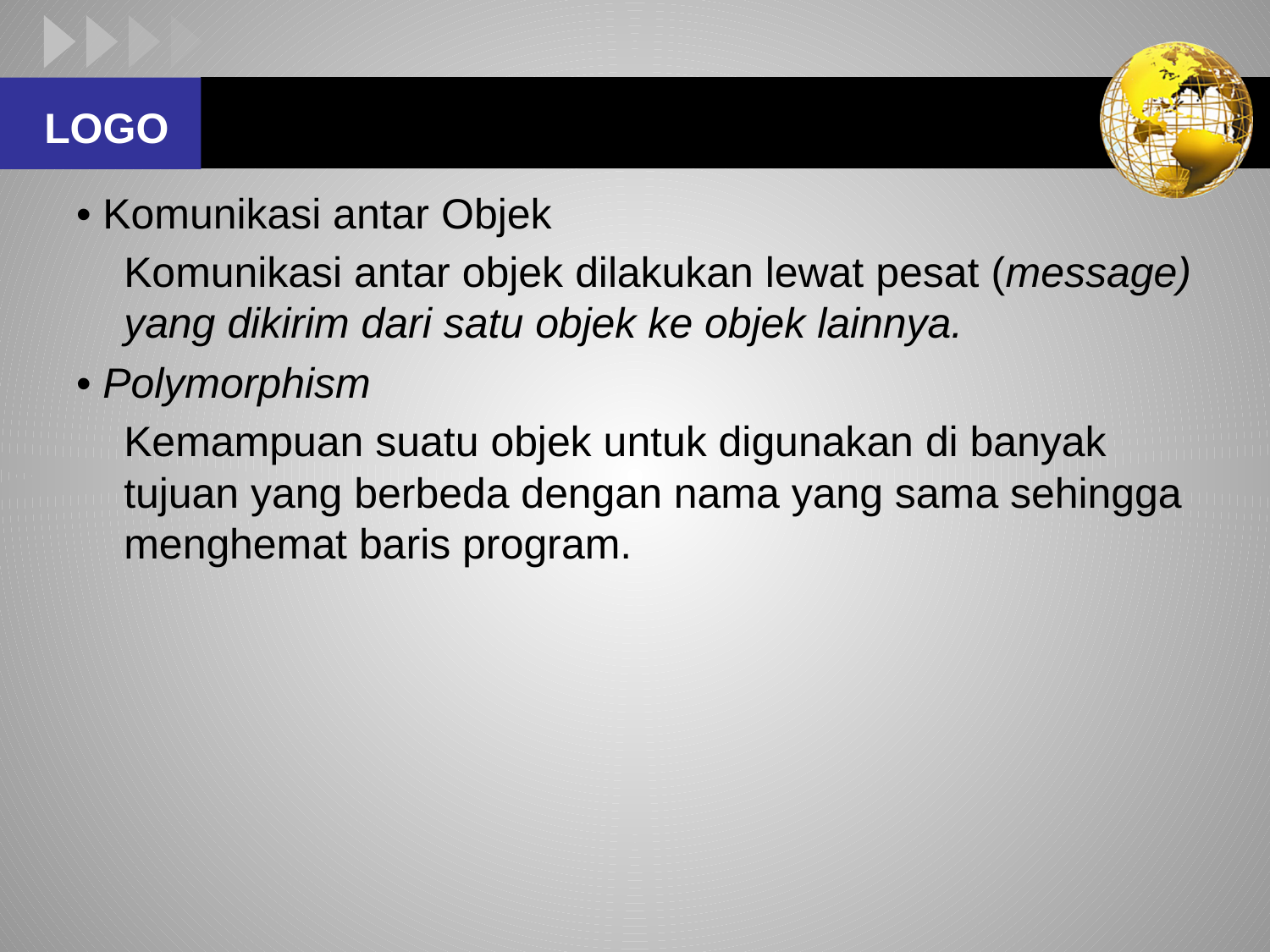

#
• Komunikasi antar Objek
	Komunikasi antar objek dilakukan lewat pesat (message) yang dikirim dari satu objek ke objek lainnya.
• Polymorphism
	Kemampuan suatu objek untuk digunakan di banyak tujuan yang berbeda dengan nama yang sama sehingga menghemat baris program.